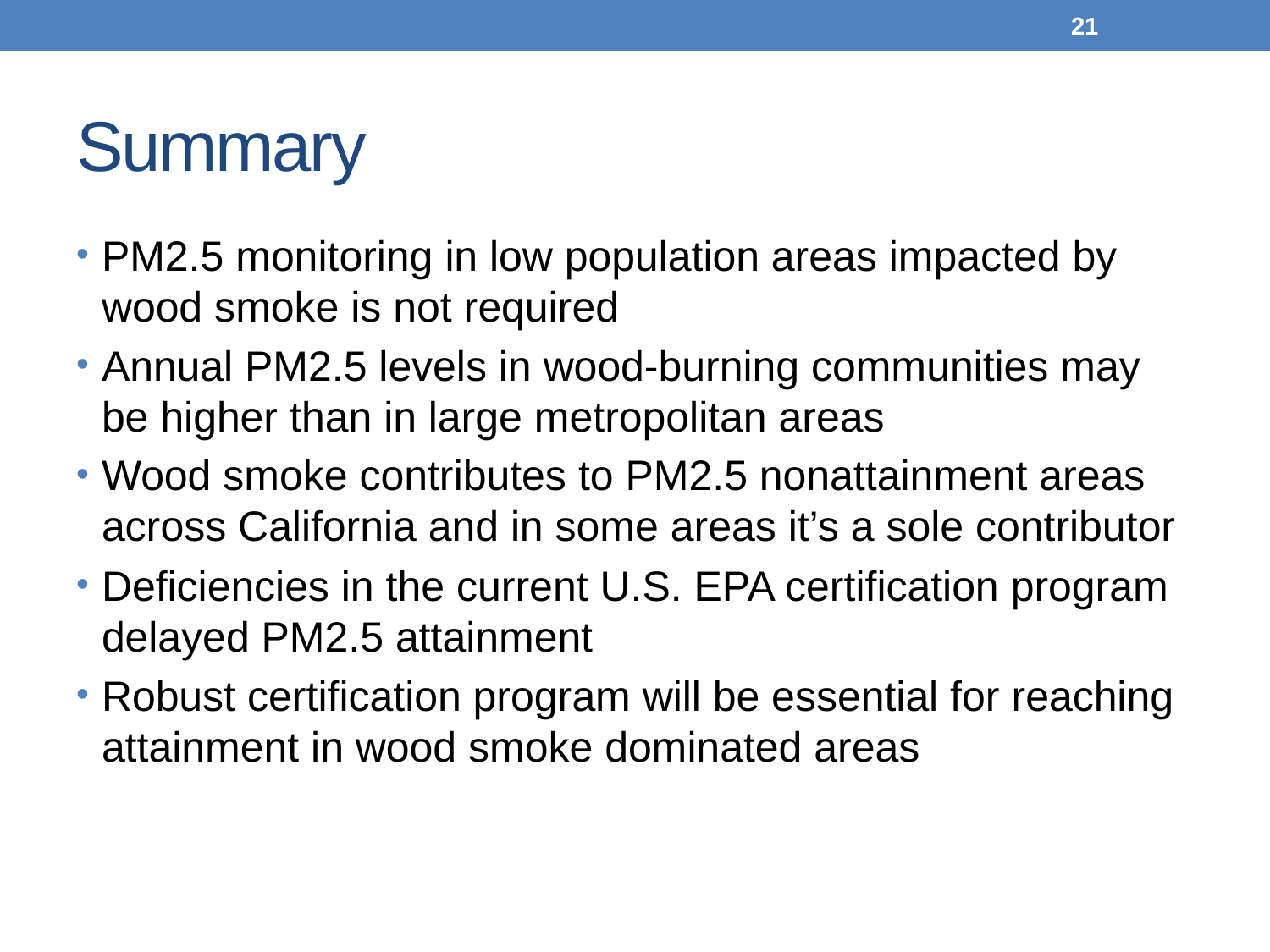

21
# Summary
PM2.5 monitoring in low population areas impacted by wood smoke is not required
Annual PM2.5 levels in wood-burning communities may be higher than in large metropolitan areas
Wood smoke contributes to PM2.5 nonattainment areas across California and in some areas it’s a sole contributor
Deficiencies in the current U.S. EPA certification program delayed PM2.5 attainment
Robust certification program will be essential for reaching attainment in wood smoke dominated areas